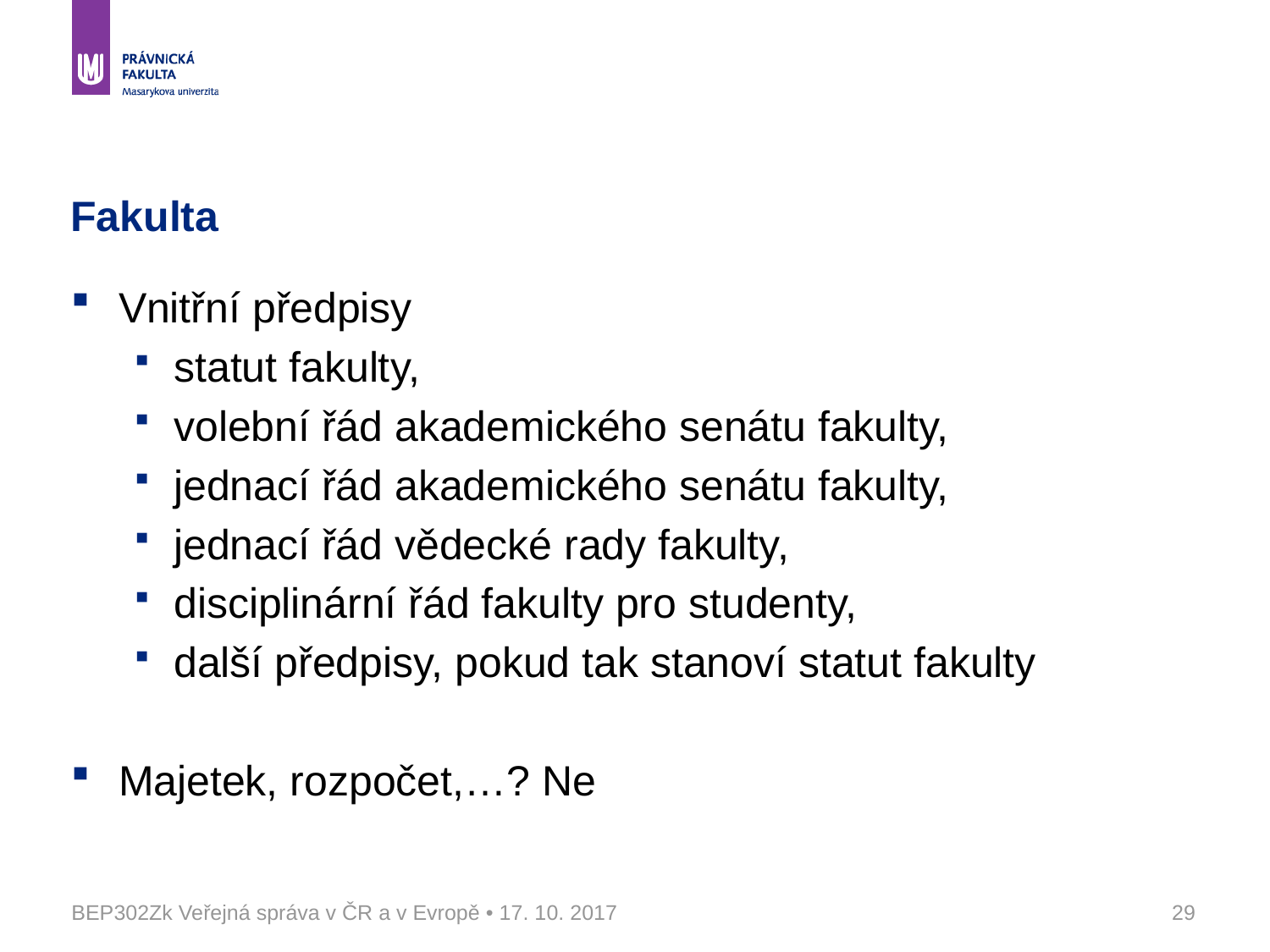

# Fakulta
Vnitřní předpisy
statut fakulty,
volební řád akademického senátu fakulty,
jednací řád akademického senátu fakulty,
jednací řád vědecké rady fakulty,
disciplinární řád fakulty pro studenty,
další předpisy, pokud tak stanoví statut fakulty

Majetek, rozpočet,…? Ne
BEP302Zk Veřejná správa v ČR a v Evropě • 17. 10. 2017
29